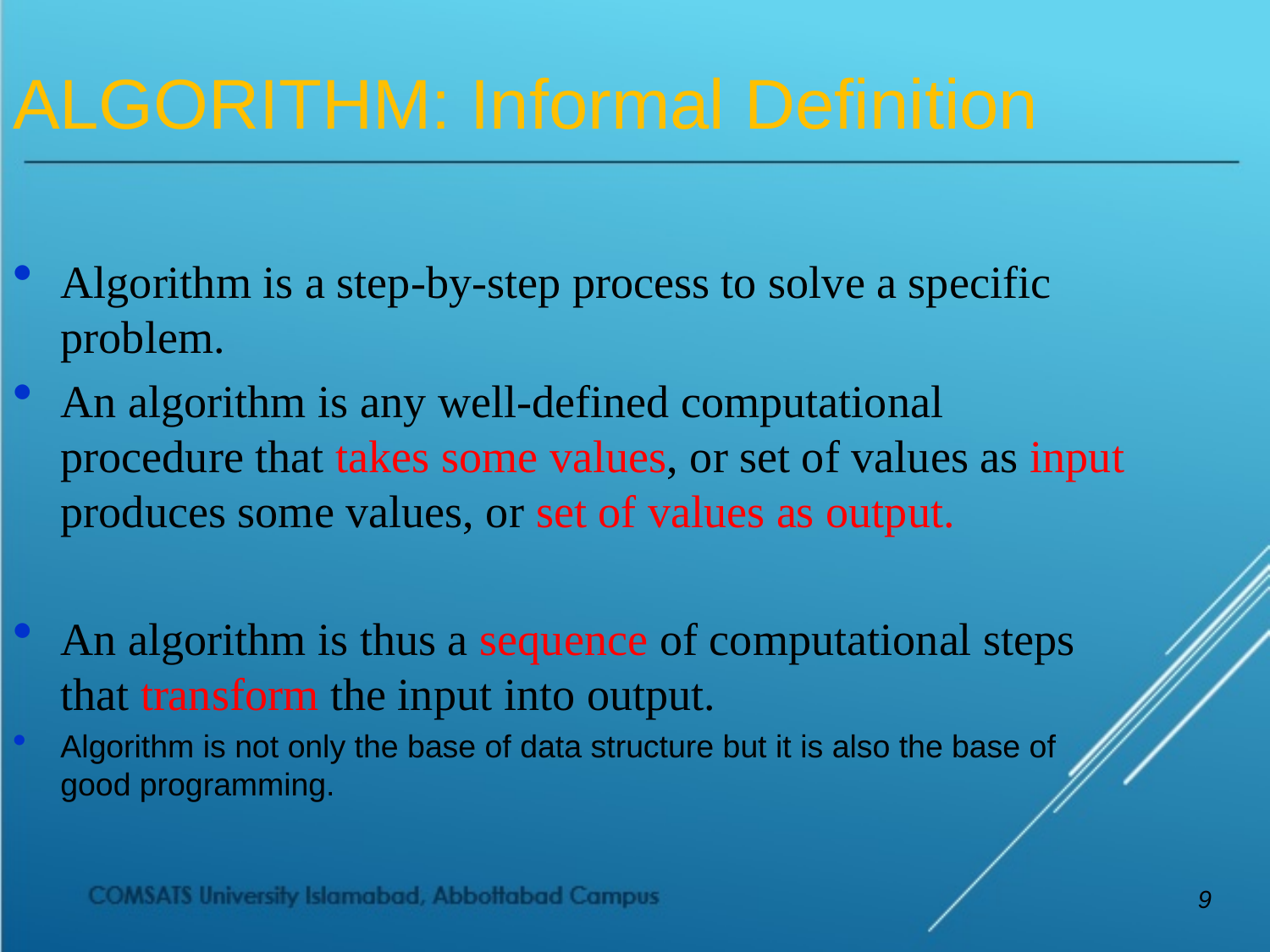

ALGORITHM: Informal Definition

Algorithm is a step-by-step process to solve a specific problem.
An algorithm is any well-defined computational procedure that takes some values, or set of values as input produces some values, or set of values as output.

An algorithm is thus a sequence of computational steps that transform the input into output.
Algorithm is not only the base of data structure but it is also the base of good programming.